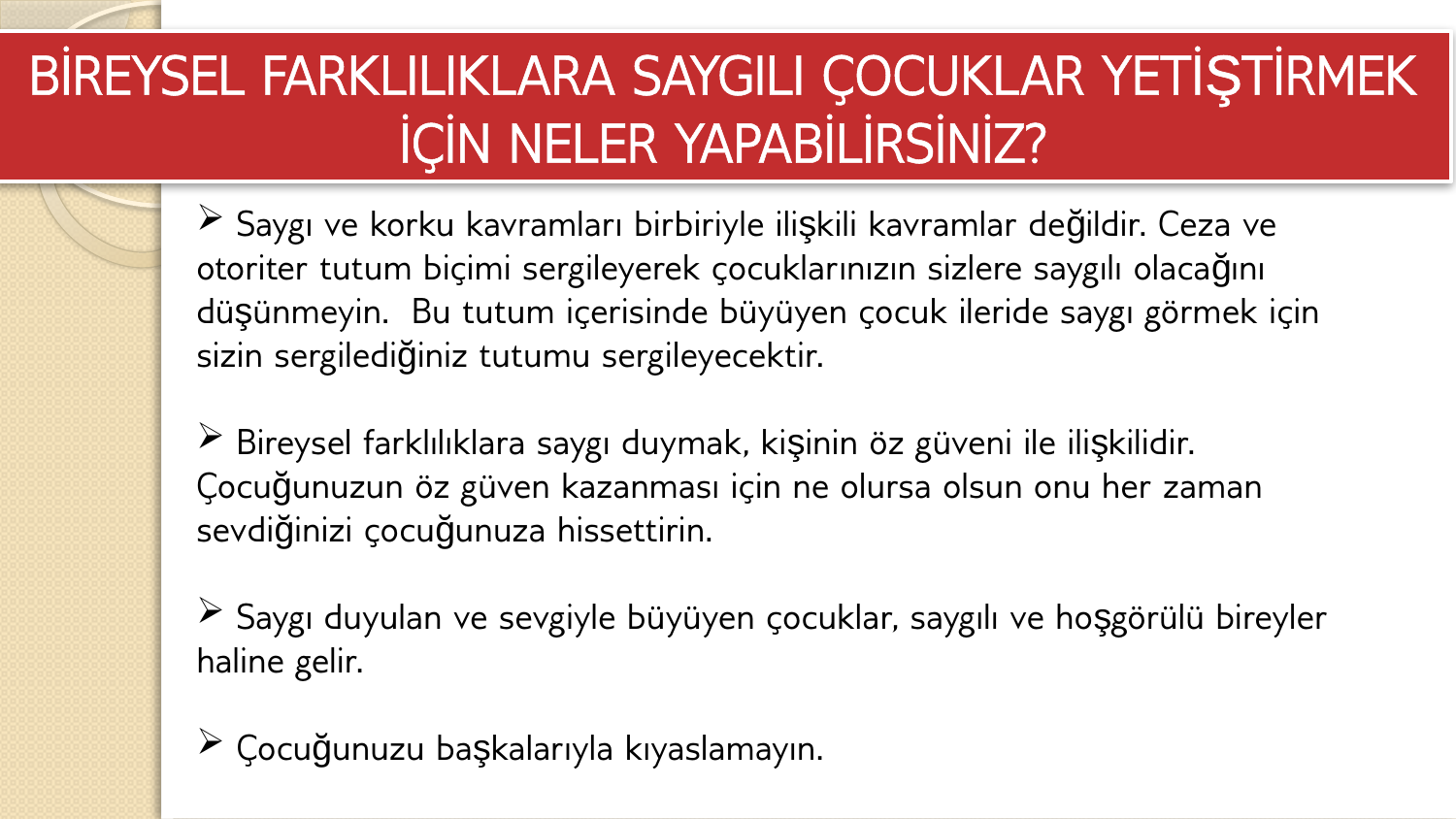

BİREYSEL FARKLILIKLARA SAYGILI ÇOCUKLAR YETİŞTİRMEK İÇİN NELER YAPABİLİRSİNİZ?
 Saygı ve korku kavramları birbiriyle ilişkili kavramlar değildir. Ceza ve otoriter tutum biçimi sergileyerek çocuklarınızın sizlere saygılı olacağını düşünmeyin.  Bu tutum içerisinde büyüyen çocuk ileride saygı görmek için sizin sergilediğiniz tutumu sergileyecektir.

 Bireysel farklılıklara saygı duymak, kişinin öz güveni ile ilişkilidir. Çocuğunuzun öz güven kazanması için ne olursa olsun onu her zaman sevdiğinizi çocuğunuza hissettirin.

 Saygı duyulan ve sevgiyle büyüyen çocuklar, saygılı ve hoşgörülü bireyler haline gelir.

 Çocuğunuzu başkalarıyla kıyaslamayın.